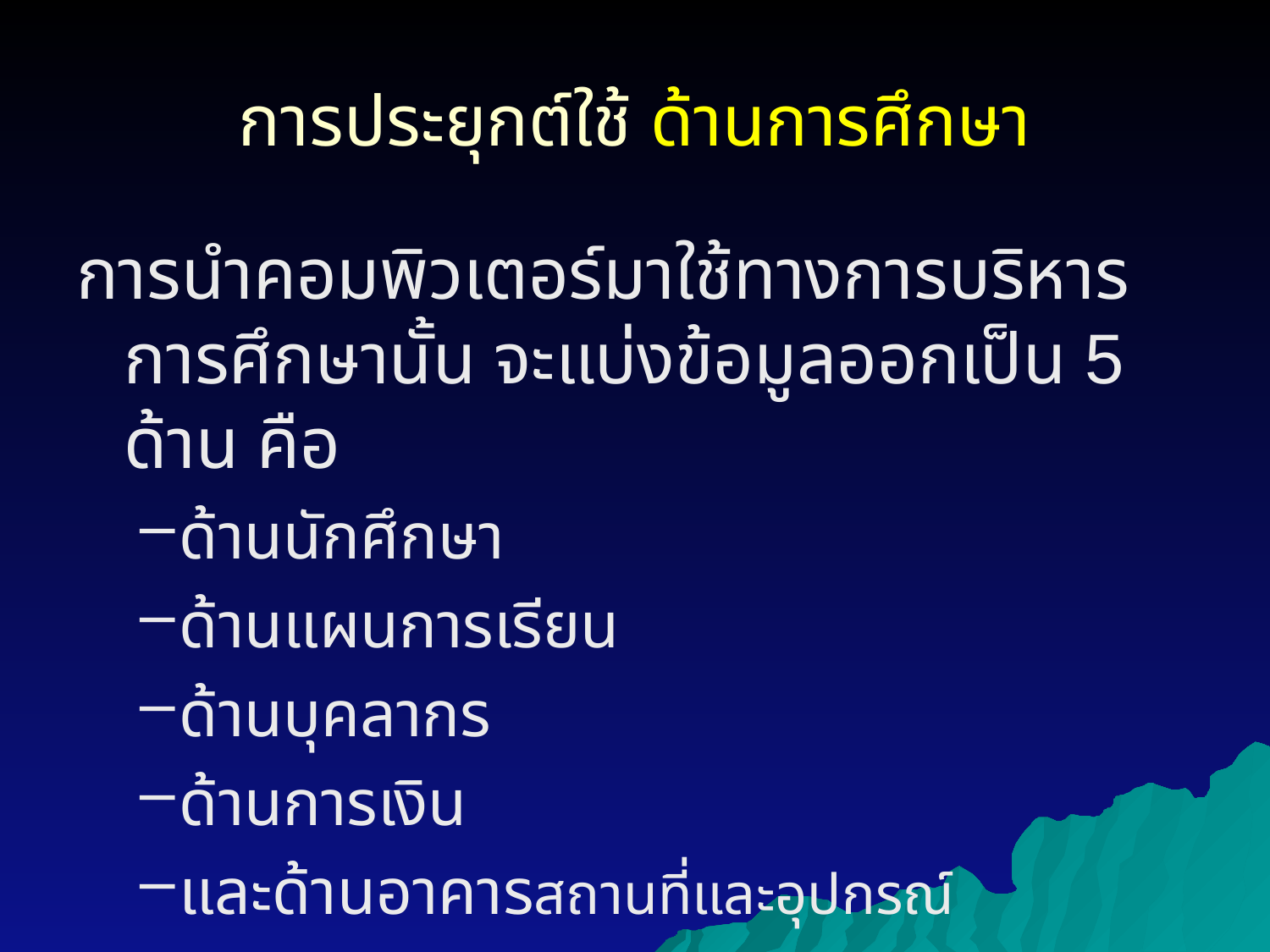

# การประยุกต์ใช้ ด้านการศึกษา
การนำคอมพิวเตอร์มาใช้ทางการบริหารการศึกษานั้น จะแบ่งข้อมูลออกเป็น 5 ด้าน คือ
ด้านนักศึกษา
ด้านแผนการเรียน
ด้านบุคลากร
ด้านการเงิน
และด้านอาคารสถานที่และอุปกรณ์